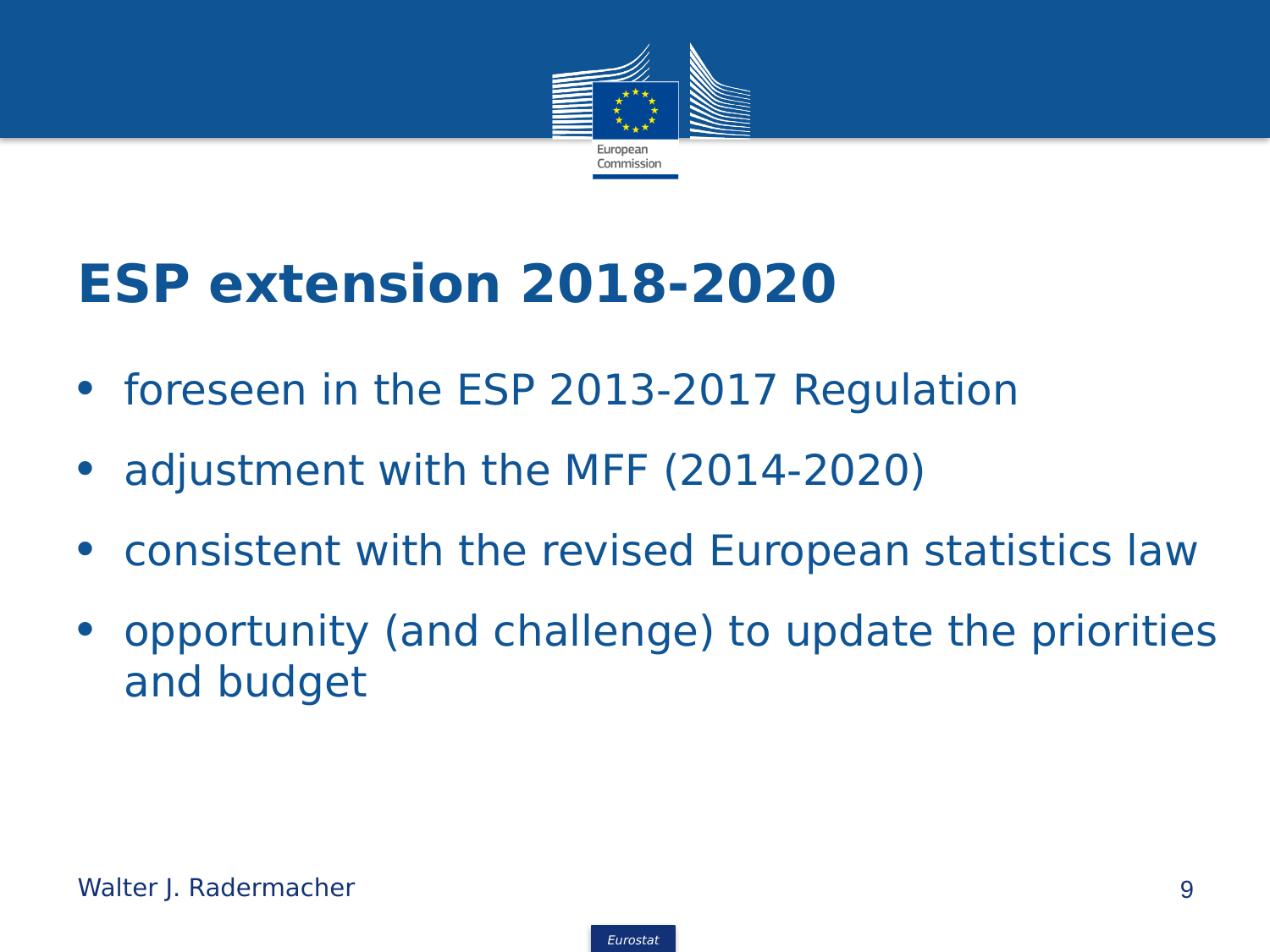

# ESP extension 2018-2020
foreseen in the ESP 2013-2017 Regulation
adjustment with the MFF (2014-2020)
consistent with the revised European statistics law
opportunity (and challenge) to update the priorities and budget

Walter J. Radermacher
9